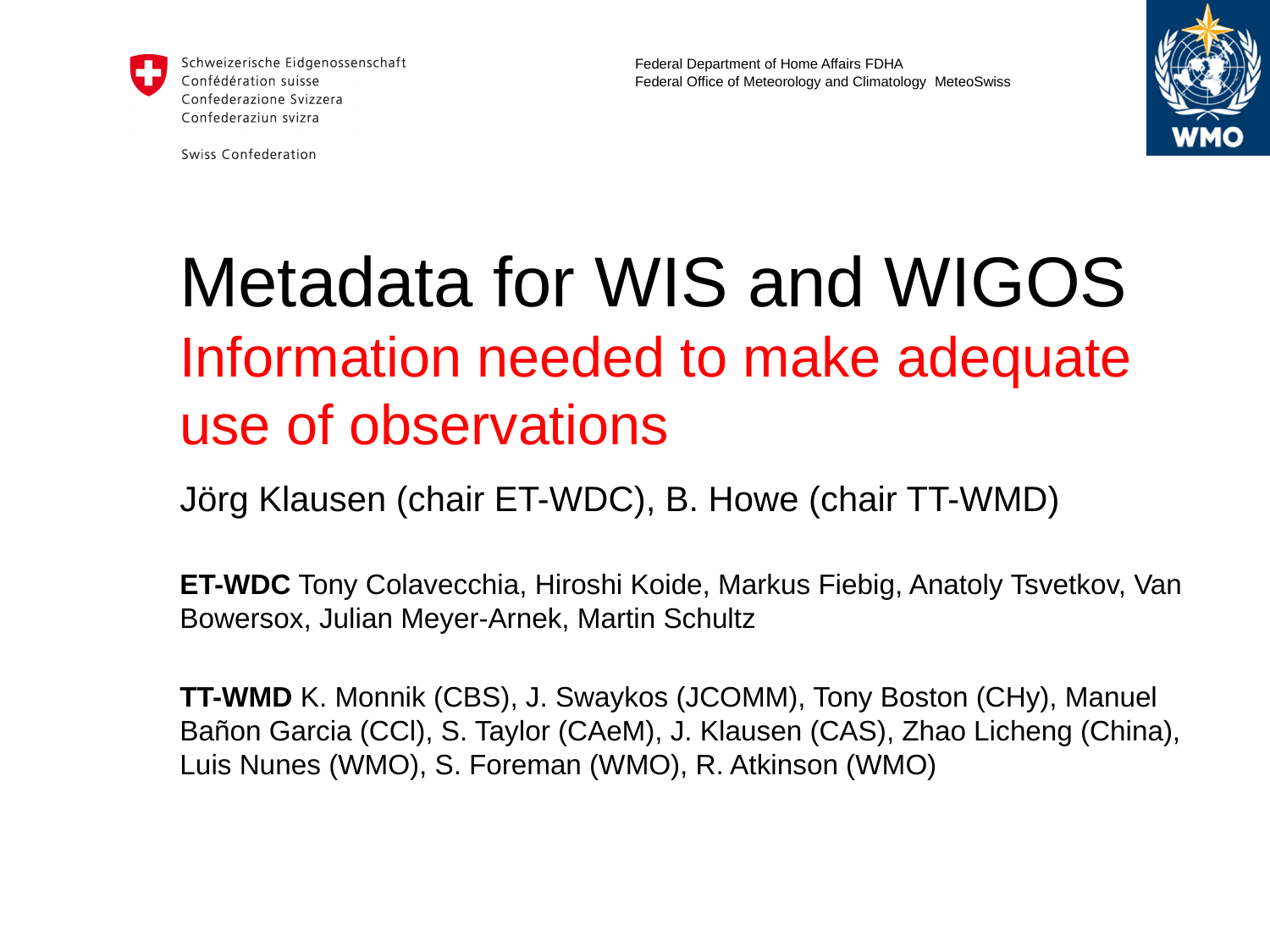

# Metadata for WIS and WIGOS Information needed to make adequate use of observations
Jörg Klausen (chair ET-WDC), B. Howe (chair TT-WMD)
ET-WDC Tony Colavecchia, Hiroshi Koide, Markus Fiebig, Anatoly Tsvetkov, Van Bowersox, Julian Meyer-Arnek, Martin Schultz

TT-WMD K. Monnik (CBS), J. Swaykos (JCOMM), Tony Boston (CHy), Manuel Bañon Garcia (CCl), S. Taylor (CAeM), J. Klausen (CAS), Zhao Licheng (China), Luis Nunes (WMO), S. Foreman (WMO), R. Atkinson (WMO)